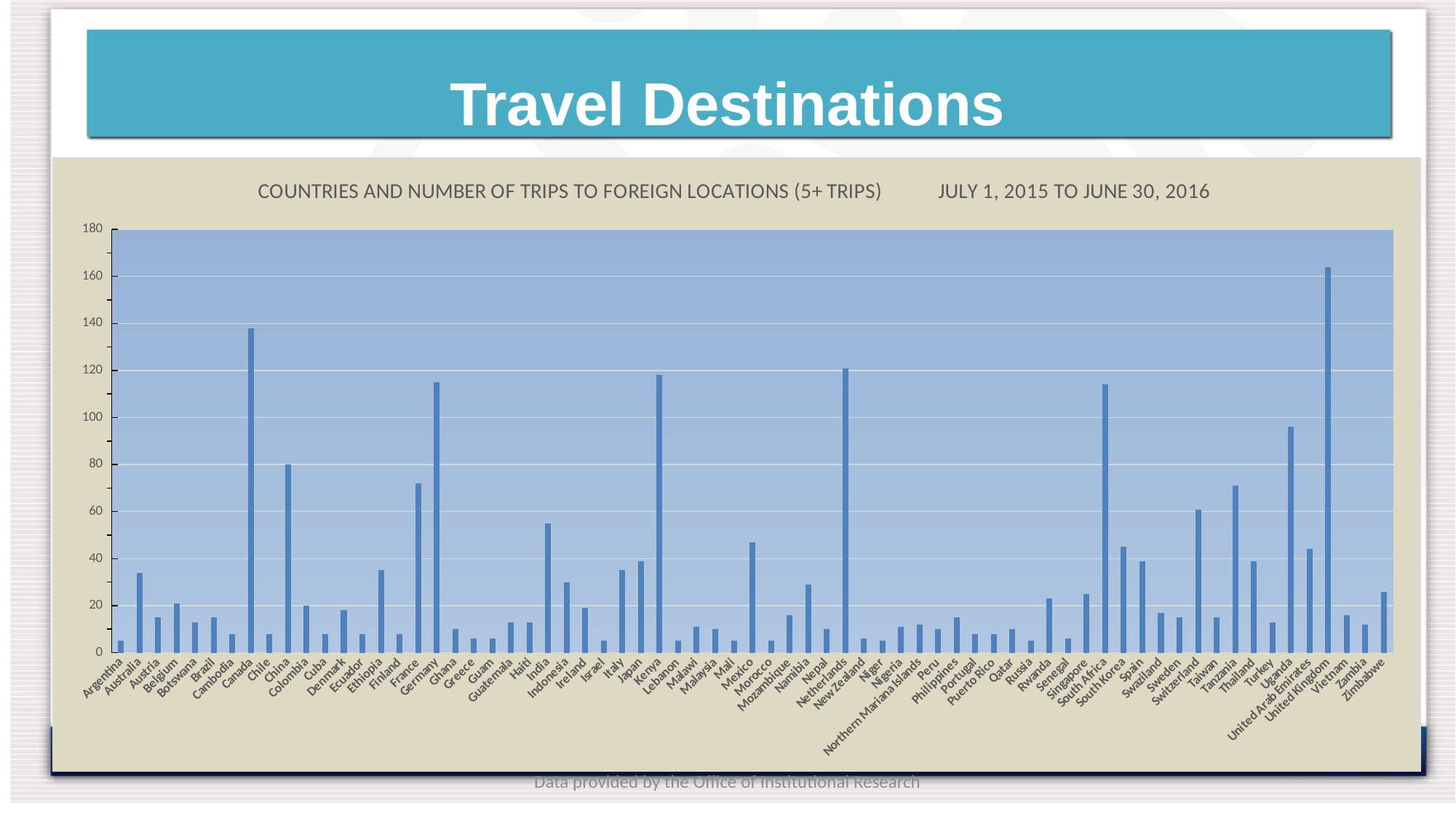

# Travel Destinations

### Chart: COUNTRIES AND NUMBER OF TRIPS TO FOREIGN LOCATIONS (5+ TRIPS) 		JULY 1, 2015 TO JUNE 30, 2016

| Category | Total |
|---|---|
| Argentina | 5.0 |
| Australia | 34.0 |
| Austria | 15.0 |
| Belgium | 21.0 |
| Botswana | 13.0 |
| Brazil | 15.0 |
| Cambodia | 8.0 |
| Canada | 138.0 |
| Chile | 8.0 |
| China | 80.0 |
| Colombia | 20.0 |
| Cuba | 8.0 |
| Denmark | 18.0 |
| Ecuador | 8.0 |
| Ethiopia | 35.0 |
| Finland | 8.0 |
| France | 72.0 |
| Germany | 115.0 |
| Ghana | 10.0 |
| Greece | 6.0 |
| Guam | 6.0 |
| Guatemala | 13.0 |
| Haiti | 13.0 |
| India | 55.0 |
| Indonesia | 30.0 |
| Ireland | 19.0 |
| Israel | 5.0 |
| Italy | 35.0 |
| Japan | 39.0 |
| Kenya | 118.0 |
| Lebanon | 5.0 |
| Malawi | 11.0 |
| Malaysia | 10.0 |
| Mali | 5.0 |
| Mexico | 47.0 |
| Morocco | 5.0 |
| Mozambique | 16.0 |
| Namibia | 29.0 |
| Nepal | 10.0 |
| Netherlands | 121.0 |
| New Zealand | 6.0 |
| Niger | 5.0 |
| Nigeria | 11.0 |
| Northern Mariana Islands | 12.0 |
| Peru | 10.0 |
| Philippines | 15.0 |
| Portugal | 8.0 |
| Puerto Rico | 8.0 |
| Qatar | 10.0 |
| Russia | 5.0 |
| Rwanda | 23.0 |
| Senegal | 6.0 |
| Singapore | 25.0 |
| South Africa | 114.0 |
| South Korea | 45.0 |
| Spain | 39.0 |
| Swaziland | 17.0 |
| Sweden | 15.0 |
| Switzerland | 61.0 |
| Taiwan | 15.0 |
| Tanzania | 71.0 |
| Thailand | 39.0 |
| Turkey | 13.0 |
| Uganda | 96.0 |
| United Arab Emirates | 44.0 |
| United Kingdom | 164.0 |
| Vietnam | 16.0 |
| Zambia | 12.0 |
| Zimbabwe | 26.0 |
Data provided by the Office of Institutional Research